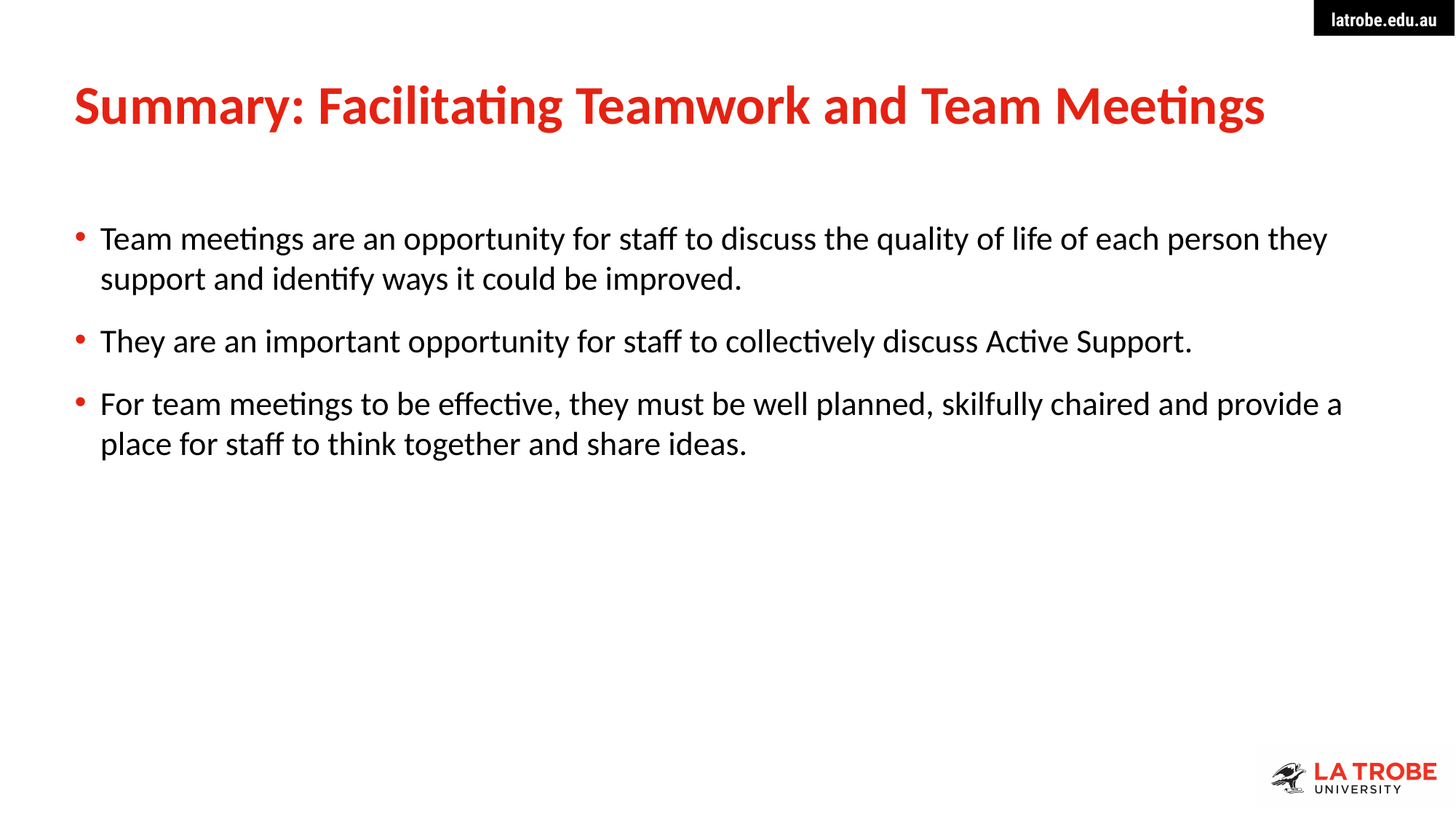

# Summary: Facilitating Teamwork and Team Meetings
Team meetings are an opportunity for staff to discuss the quality of life of each person they support and identify ways it could be improved.
They are an important opportunity for staff to collectively discuss Active Support.
For team meetings to be effective, they must be well planned, skilfully chaired and provide a place for staff to think together and share ideas.